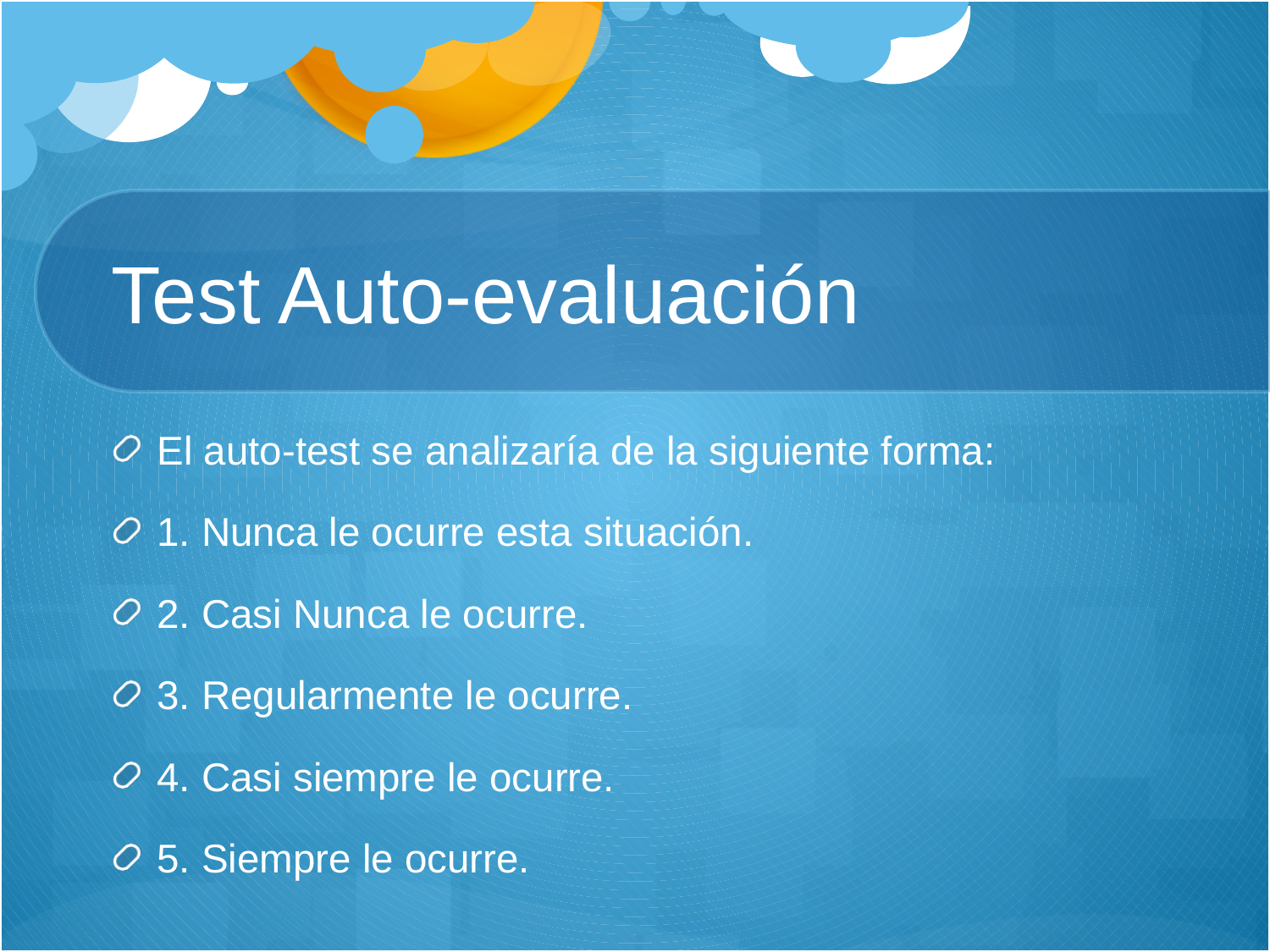

# Test Auto-evaluación
El auto-test se analizaría de la siguiente forma:
1. Nunca le ocurre esta situación.
2. Casi Nunca le ocurre.
3. Regularmente le ocurre.
4. Casi siempre le ocurre.
5. Siempre le ocurre.